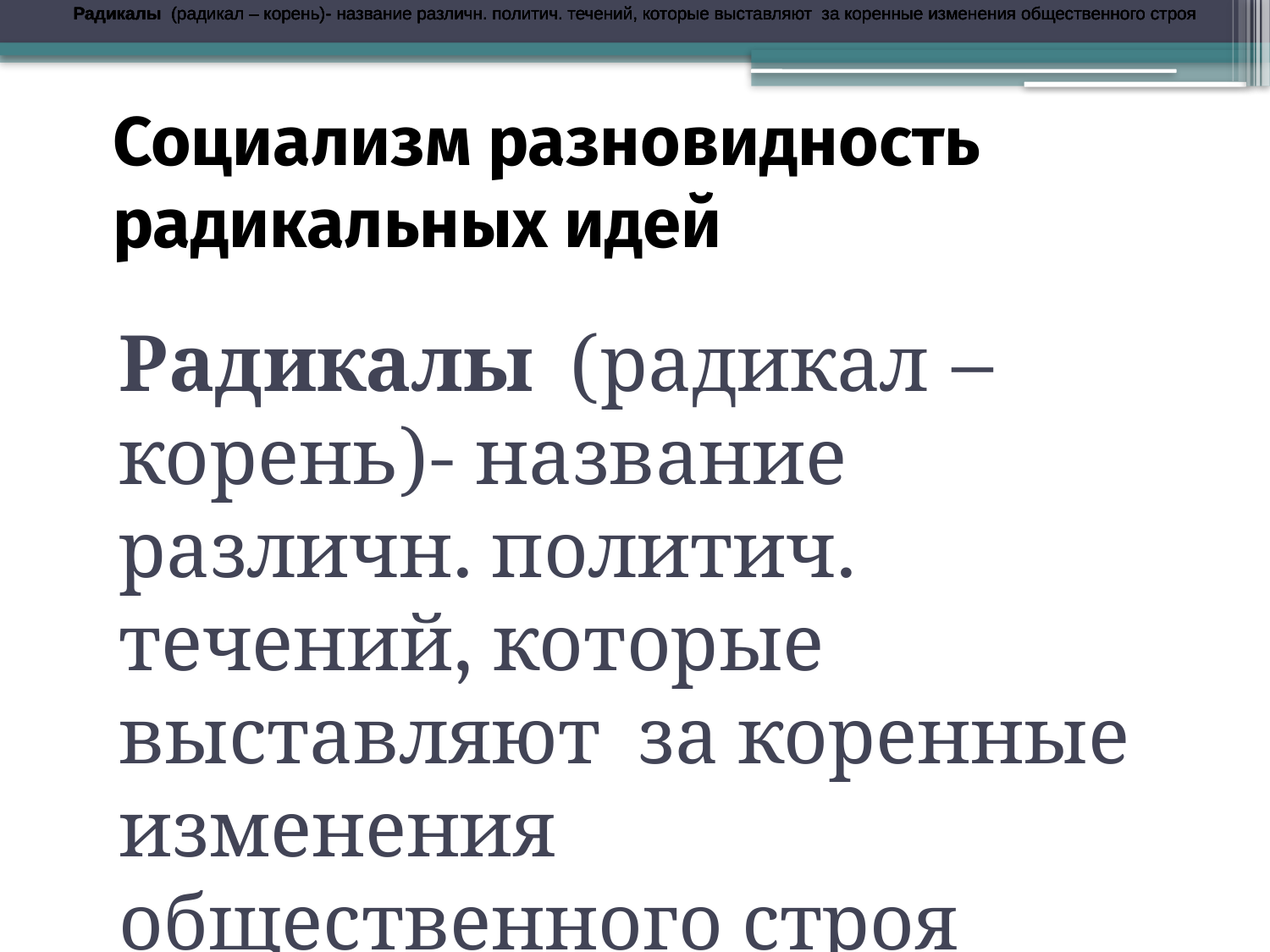

Радикалы  (радикал – корень)- название различн. политич. течений, которые выставляют  за коренные изменения общественного строя

Радикалы  (радикал – корень)- название различн. политич. течений, которые выставляют  за коренные изменения общественного строя

Радикалы  (радикал – корень)- название различн. политич. течений, которые выставляют  за коренные изменения общественного строя

Радикалы  (радикал – корень)- название различн. политич. течений, которые выставляют  за коренные изменения общественного строя

# Социализм разновидность радикальных идей
Радикалы  (радикал – корень)- название различн. политич. течений, которые выставляют  за коренные изменения общественного строя